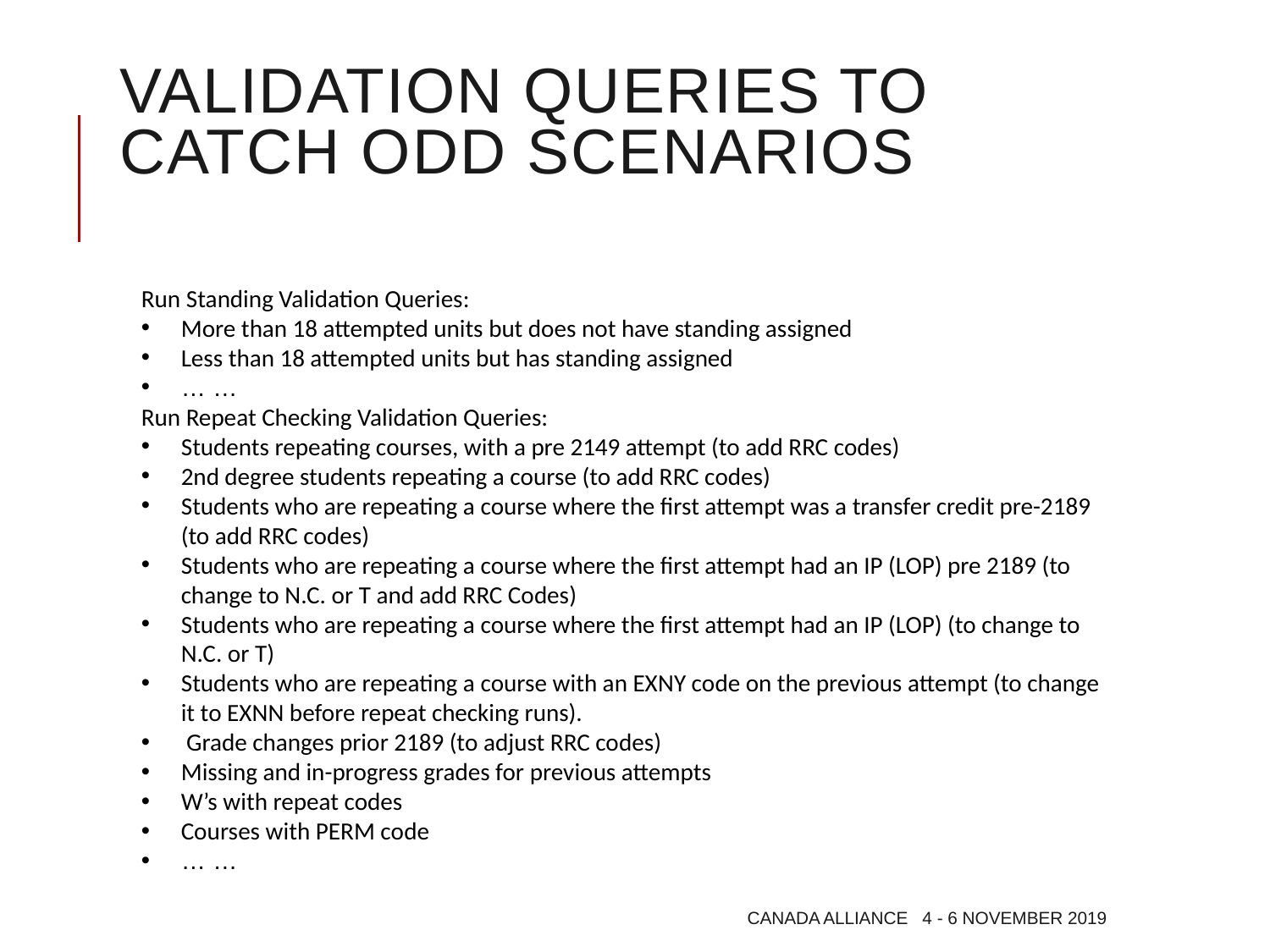

# Validation queries to catch odd scenarios
Run Standing Validation Queries:
More than 18 attempted units but does not have standing assigned
Less than 18 attempted units but has standing assigned
… …
Run Repeat Checking Validation Queries:
Students repeating courses, with a pre 2149 attempt (to add RRC codes)
2nd degree students repeating a course (to add RRC codes)
Students who are repeating a course where the first attempt was a transfer credit pre-2189 (to add RRC codes)
Students who are repeating a course where the first attempt had an IP (LOP) pre 2189 (to change to N.C. or T and add RRC Codes)
Students who are repeating a course where the first attempt had an IP (LOP) (to change to N.C. or T)
Students who are repeating a course with an EXNY code on the previous attempt (to change it to EXNN before repeat checking runs).
 Grade changes prior 2189 (to adjust RRC codes)
Missing and in-progress grades for previous attempts
W’s with repeat codes
Courses with PERM code
… …
Canada Alliance   4 - 6 November 2019